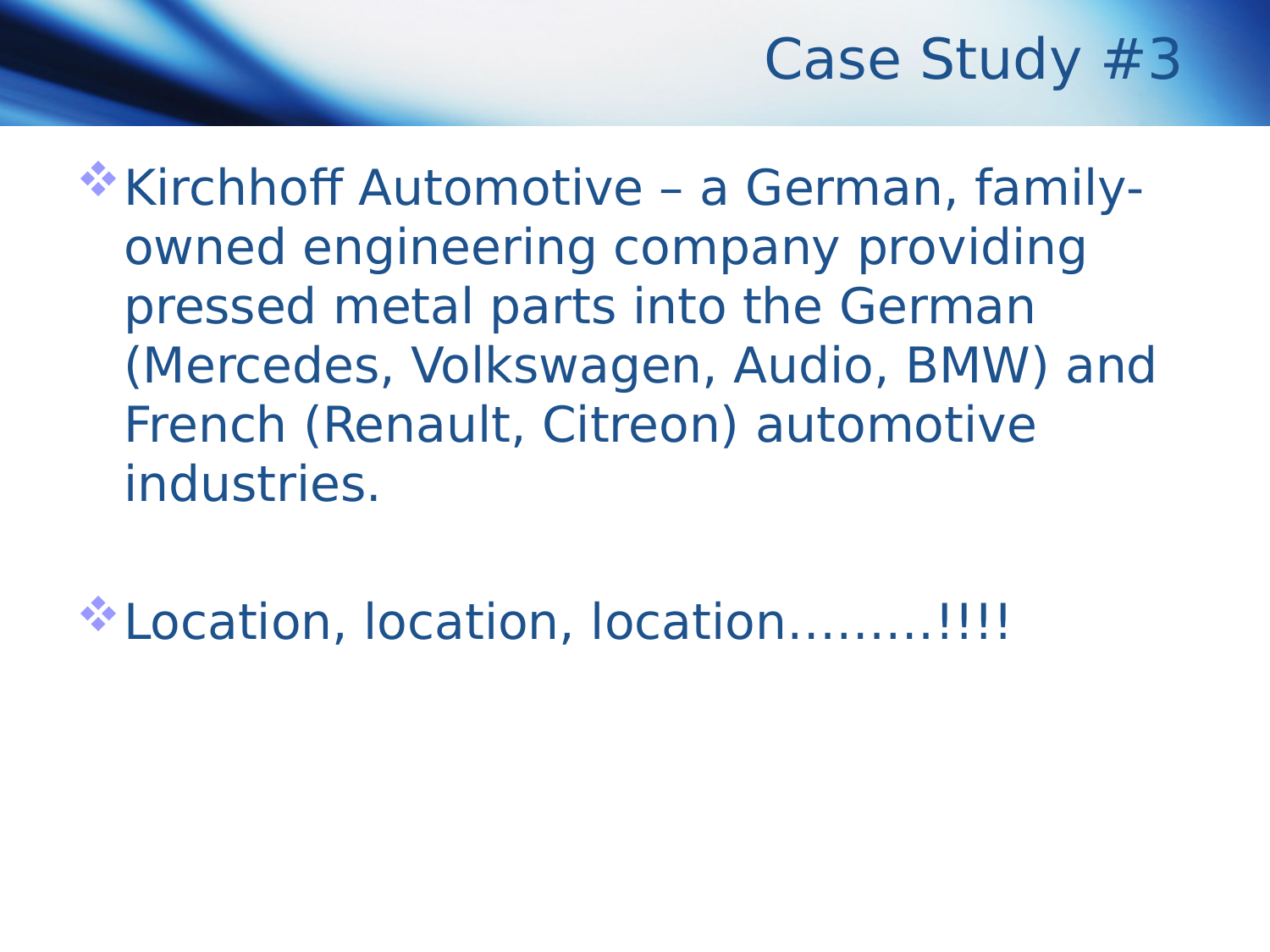

# Case Study #3
Kirchhoff Automotive – a German, family-owned engineering company providing pressed metal parts into the German (Mercedes, Volkswagen, Audio, BMW) and French (Renault, Citreon) automotive industries.

Location, location, location………!!!!